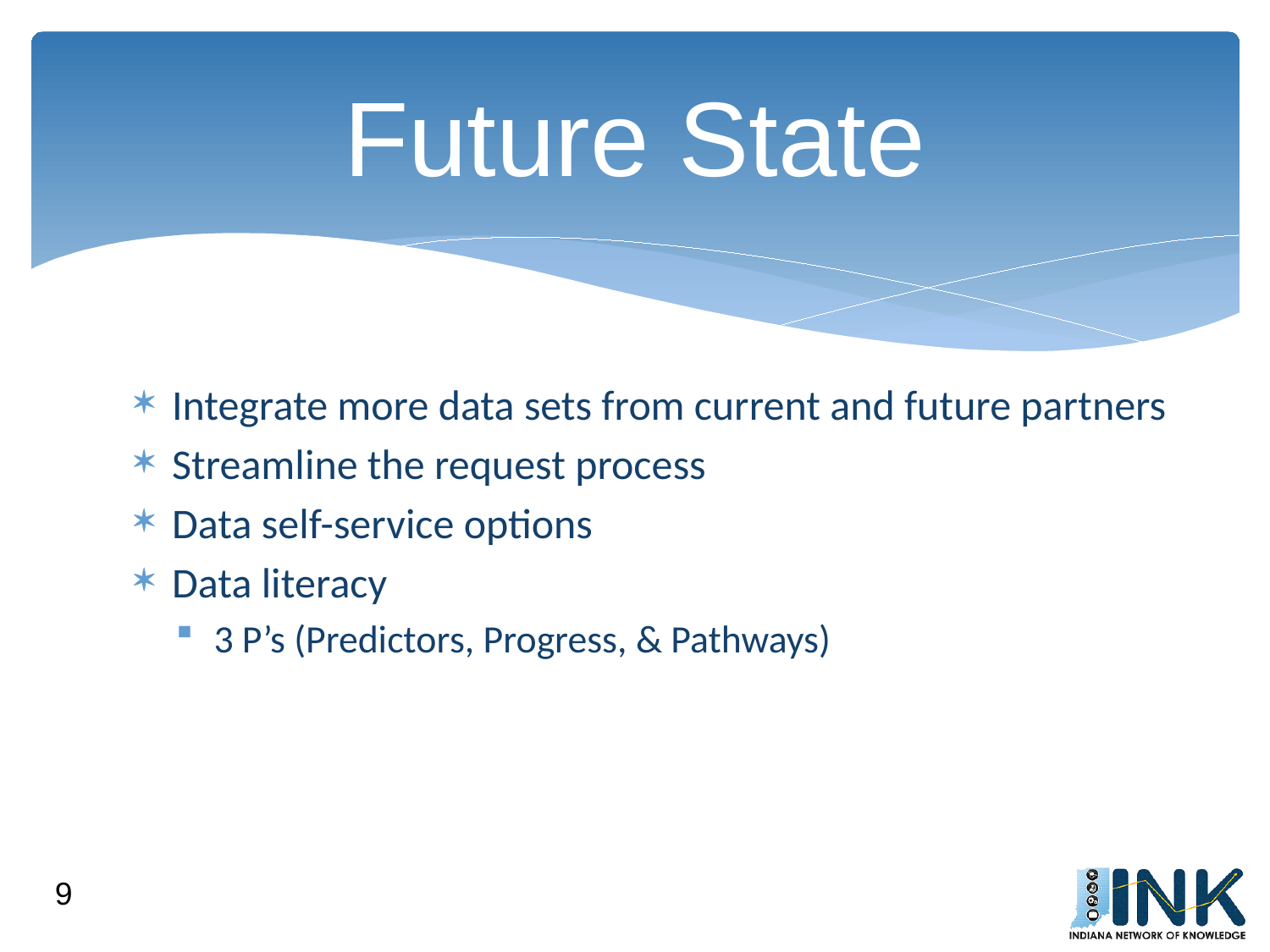

# Future State
Integrate more data sets from current and future partners
Streamline the request process
Data self-service options
Data literacy
3 P’s (Predictors, Progress, & Pathways)

9